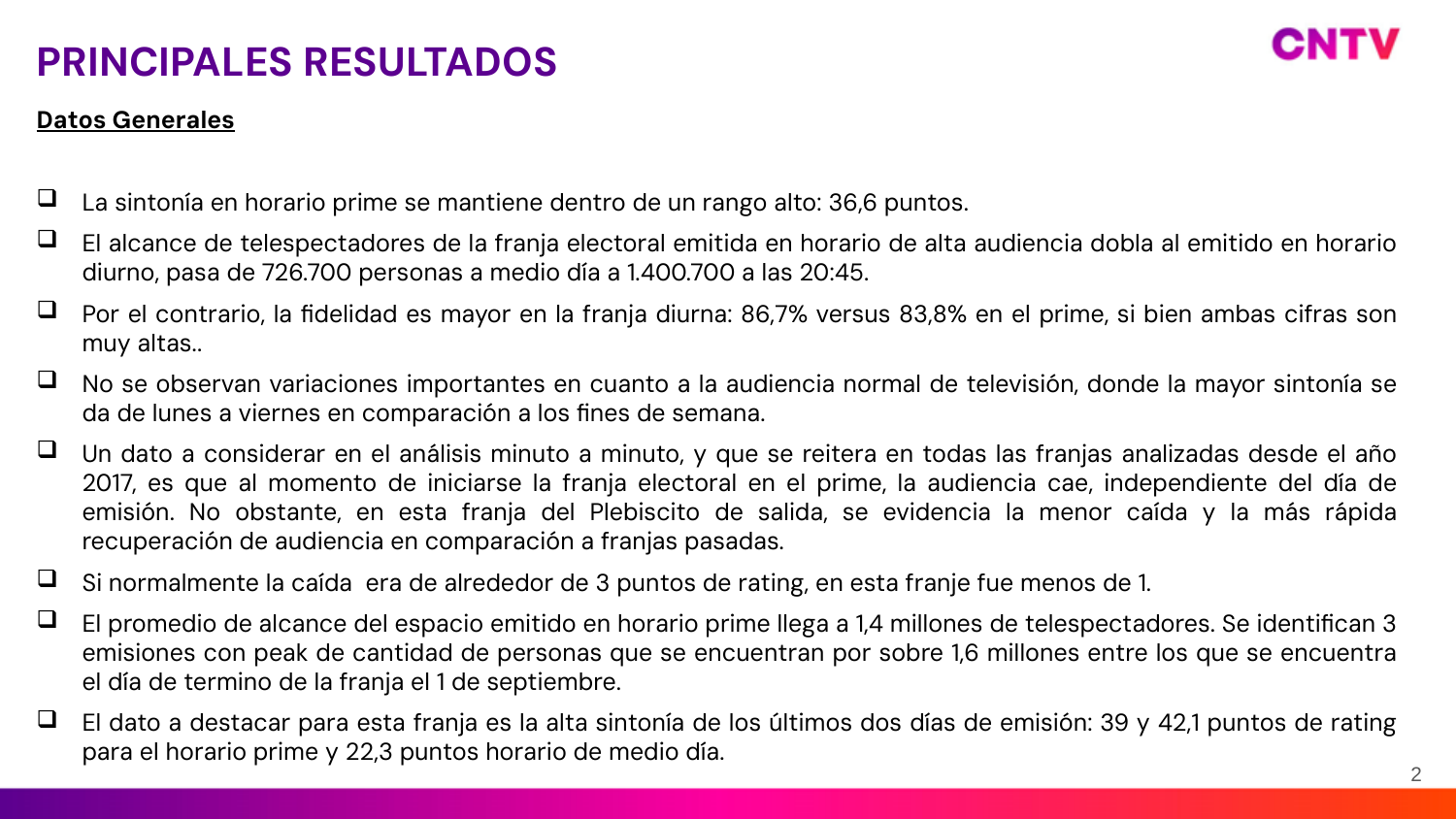

PRINCIPALES RESULTADOS
Datos Generales

La sintonía en horario prime se mantiene dentro de un rango alto: 36,6 puntos.
El alcance de telespectadores de la franja electoral emitida en horario de alta audiencia dobla al emitido en horario diurno, pasa de 726.700 personas a medio día a 1.400.700 a las 20:45.
Por el contrario, la fidelidad es mayor en la franja diurna: 86,7% versus 83,8% en el prime, si bien ambas cifras son muy altas..
No se observan variaciones importantes en cuanto a la audiencia normal de televisión, donde la mayor sintonía se da de lunes a viernes en comparación a los fines de semana.
Un dato a considerar en el análisis minuto a minuto, y que se reitera en todas las franjas analizadas desde el año 2017, es que al momento de iniciarse la franja electoral en el prime, la audiencia cae, independiente del día de emisión. No obstante, en esta franja del Plebiscito de salida, se evidencia la menor caída y la más rápida recuperación de audiencia en comparación a franjas pasadas.
Si normalmente la caída  era de alrededor de 3 puntos de rating, en esta franje fue menos de 1.
El promedio de alcance del espacio emitido en horario prime llega a 1,4 millones de telespectadores. Se identifican 3 emisiones con peak de cantidad de personas que se encuentran por sobre 1,6 millones entre los que se encuentra el día de termino de la franja el 1 de septiembre.
El dato a destacar para esta franja es la alta sintonía de los últimos dos días de emisión: 39 y 42,1 puntos de rating para el horario prime y 22,3 puntos horario de medio día.
2